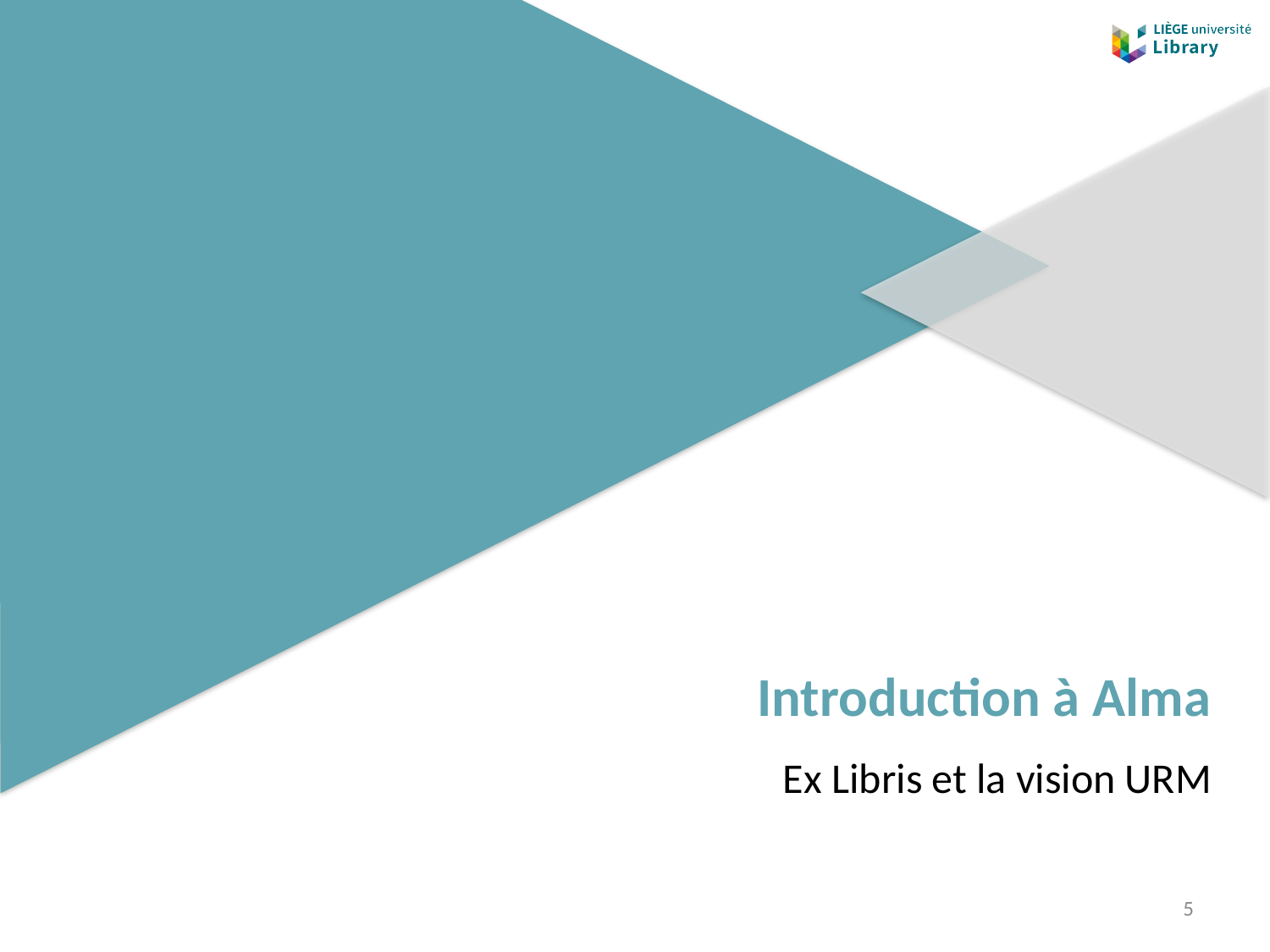

# Introduction à Alma
Ex Libris et la vision URM
5